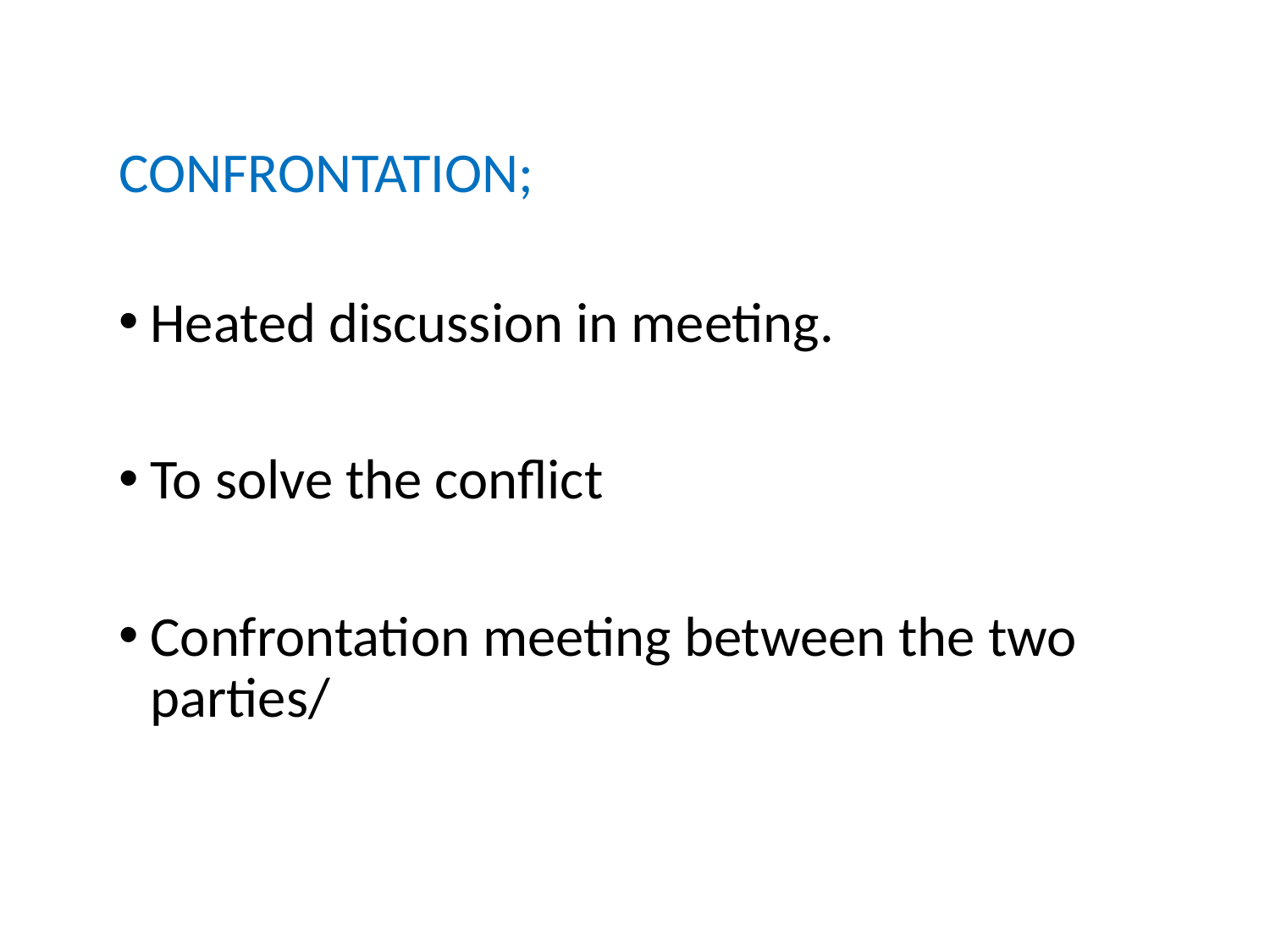

CONFRONTATION;

Heated discussion in meeting.

To solve the conflict

Confrontation meeting between the two parties/